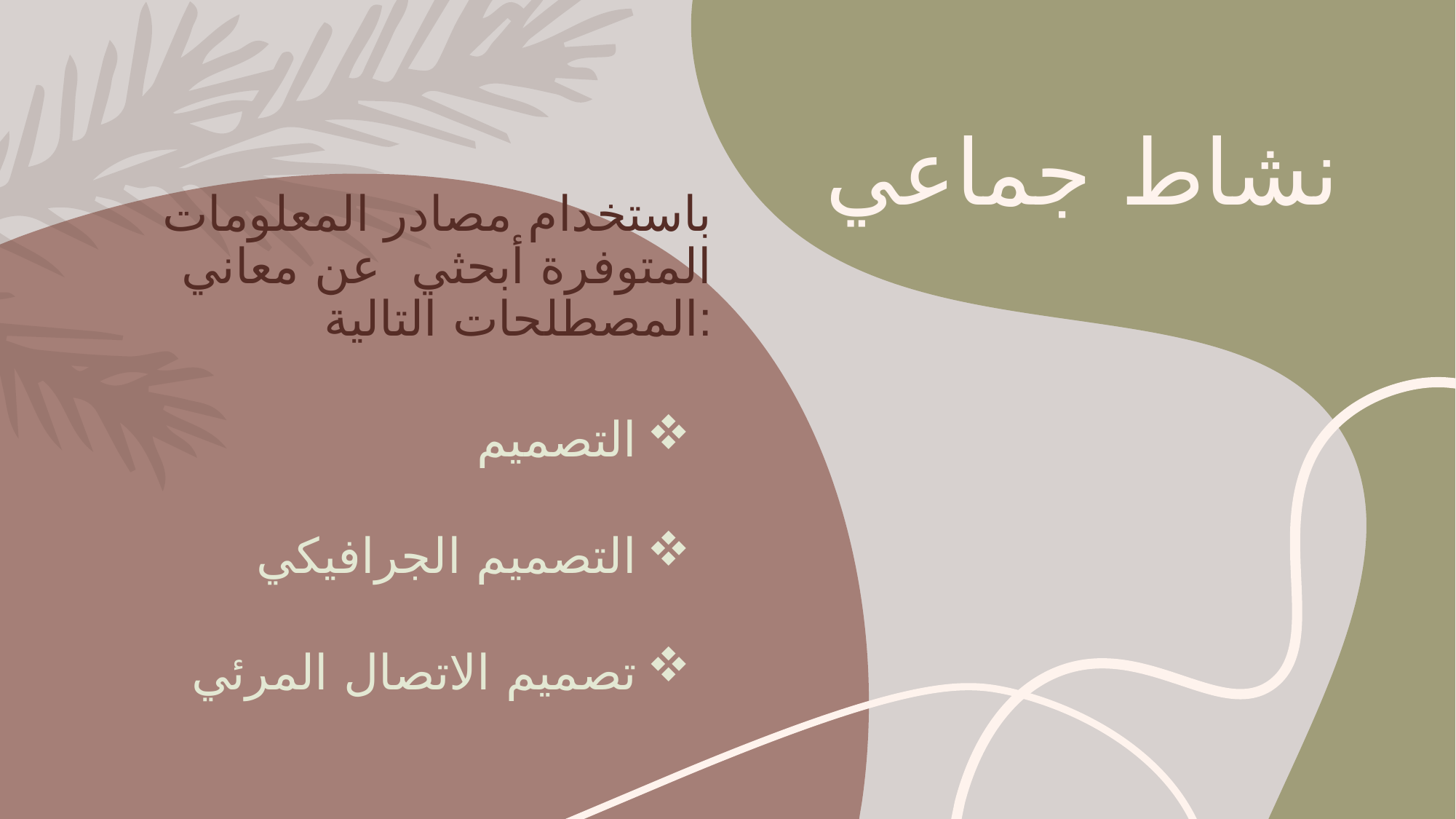

# نشاط جماعي
باستخدام مصادر المعلومات المتوفرة أبحثي  عن معاني المصطلحات التالية:
التصميم
التصميم الجرافيكي
تصميم الاتصال المرئي